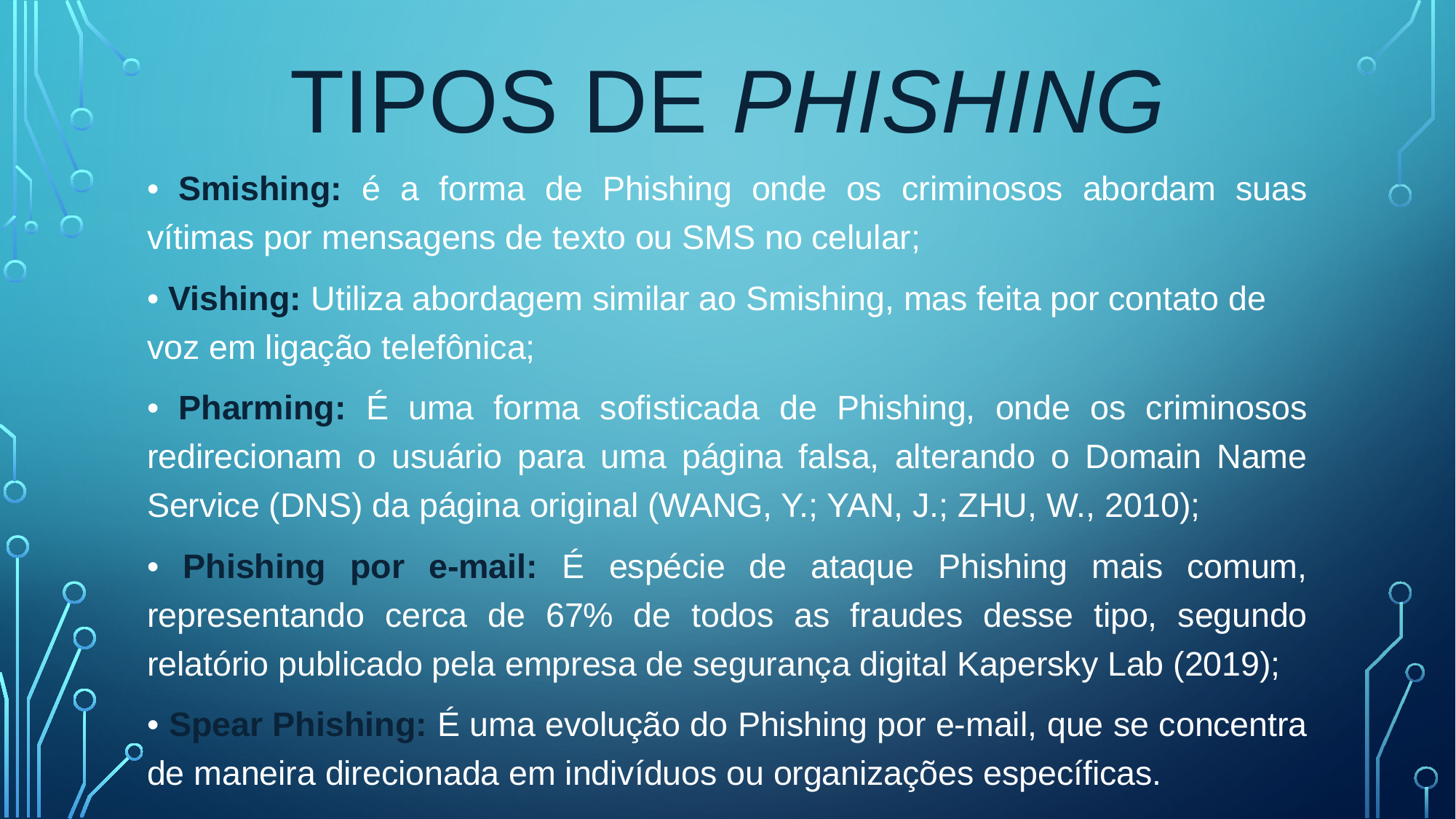

# tipos de phishing
• Smishing: é a forma de Phishing onde os criminosos abordam suas vítimas por mensagens de texto ou SMS no celular;
• Vishing: Utiliza abordagem similar ao Smishing, mas feita por contato de voz em ligação telefônica;
• Pharming: É uma forma sofisticada de Phishing, onde os criminosos redirecionam o usuário para uma página falsa, alterando o Domain Name Service (DNS) da página original (WANG, Y.; YAN, J.; ZHU, W., 2010);
• Phishing por e-mail: É espécie de ataque Phishing mais comum, representando cerca de 67% de todos as fraudes desse tipo, segundo relatório publicado pela empresa de segurança digital Kapersky Lab (2019);
• Spear Phishing: É uma evolução do Phishing por e-mail, que se concentra de maneira direcionada em indivíduos ou organizações específicas.